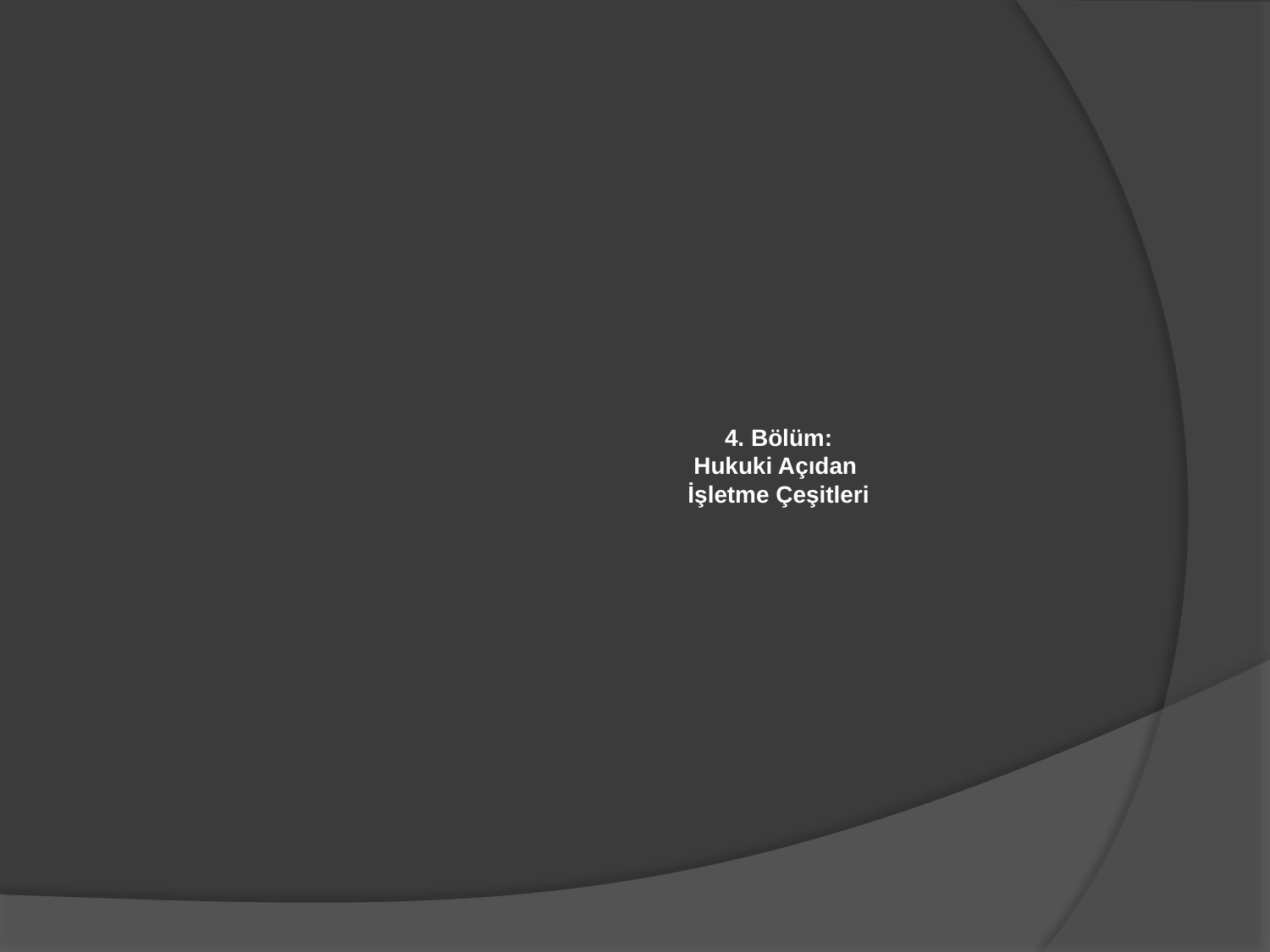

# 4. Bölüm: Hukuki Açıdan İşletme Çeşitleri